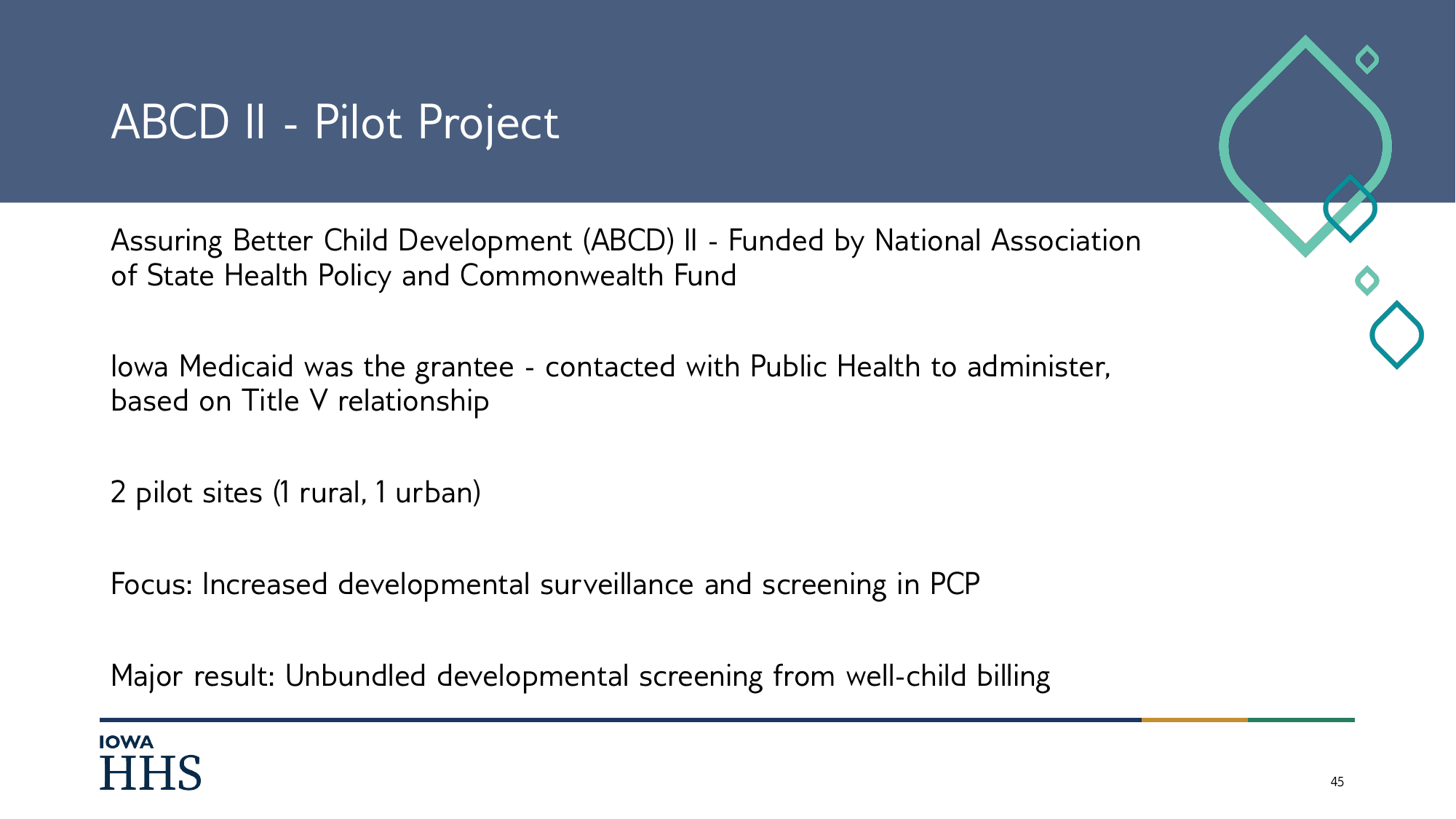

# ABCD II - Pilot Project
Assuring Better Child Development (ABCD) II - Funded by National Association of State Health Policy and Commonwealth Fund

Iowa Medicaid was the grantee - contacted with Public Health to administer, based on Title V relationship

2 pilot sites (1 rural, 1 urban)

Focus: Increased developmental surveillance and screening in PCP

Major result: Unbundled developmental screening from well-child billing
45